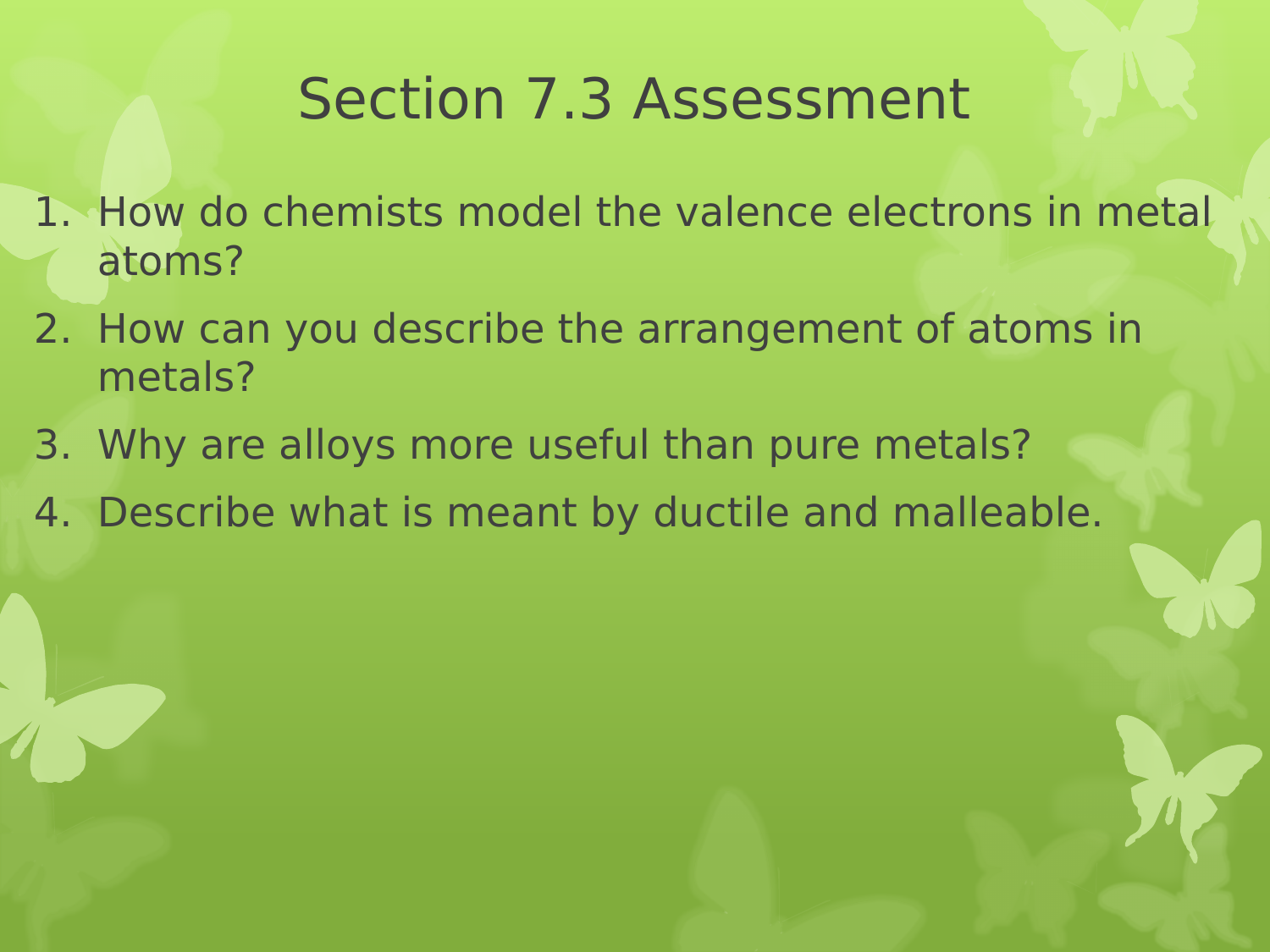

# Section 7.3 Assessment
How do chemists model the valence electrons in metal atoms?
How can you describe the arrangement of atoms in metals?
Why are alloys more useful than pure metals?
Describe what is meant by ductile and malleable.